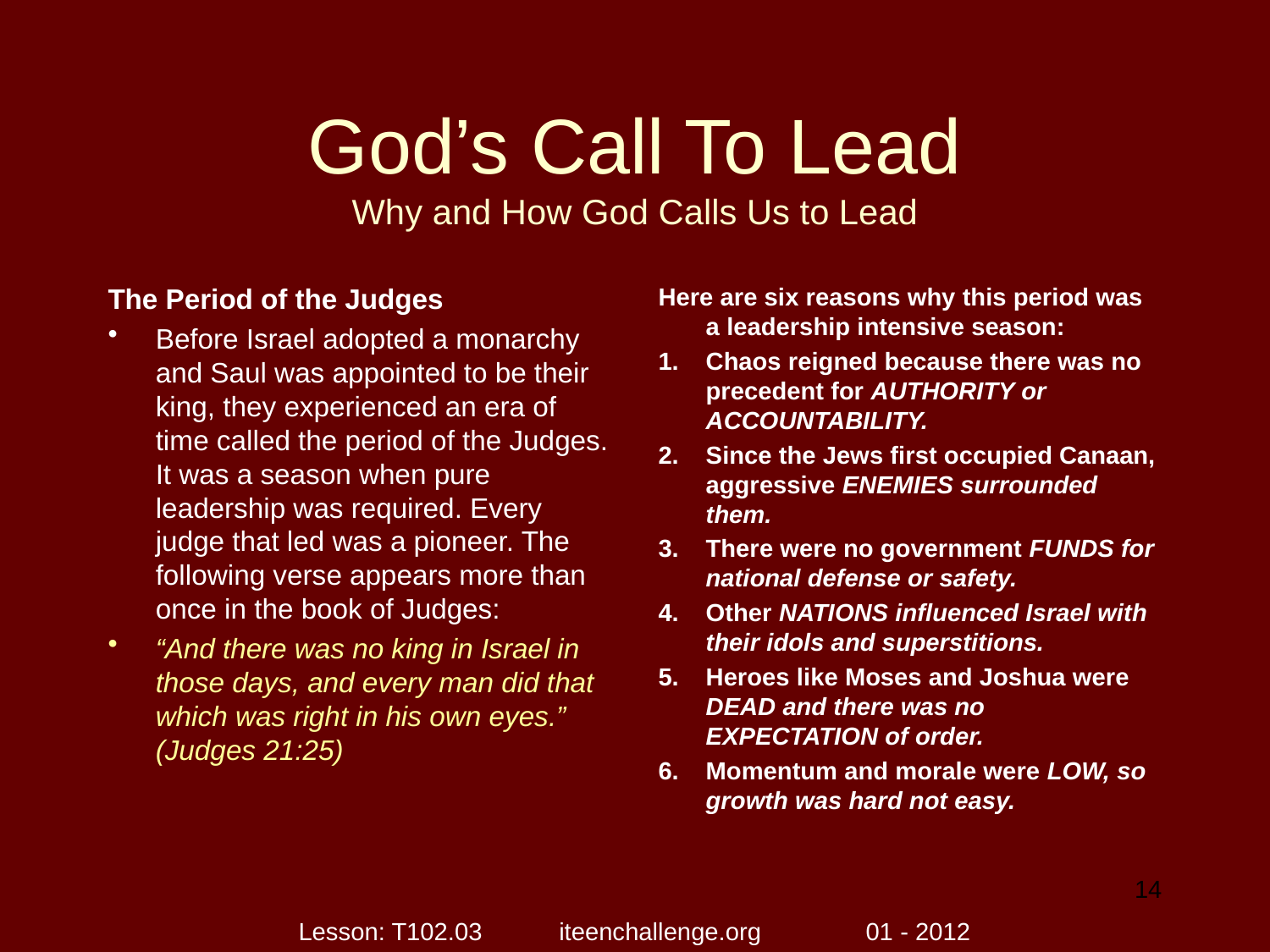

# God’s Call To Lead Why and How God Calls Us to Lead
The Period of the Judges
Before Israel adopted a monarchy and Saul was appointed to be their king, they experienced an era of time called the period of the Judges. It was a season when pure leadership was required. Every judge that led was a pioneer. The following verse appears more than once in the book of Judges:
“And there was no king in Israel in those days, and every man did that which was right in his own eyes.” (Judges 21:25)
Here are six reasons why this period was a leadership intensive season:
Chaos reigned because there was no precedent for AUTHORITY or ACCOUNTABILITY.
Since the Jews first occupied Canaan, aggressive ENEMIES surrounded them.
There were no government FUNDS for national defense or safety.
Other NATIONS influenced Israel with their idols and superstitions.
Heroes like Moses and Joshua were DEAD and there was no EXPECTATION of order.
Momentum and morale were LOW, so growth was hard not easy.
14
Lesson: T102.03           iteenchallenge.org               01 - 2012